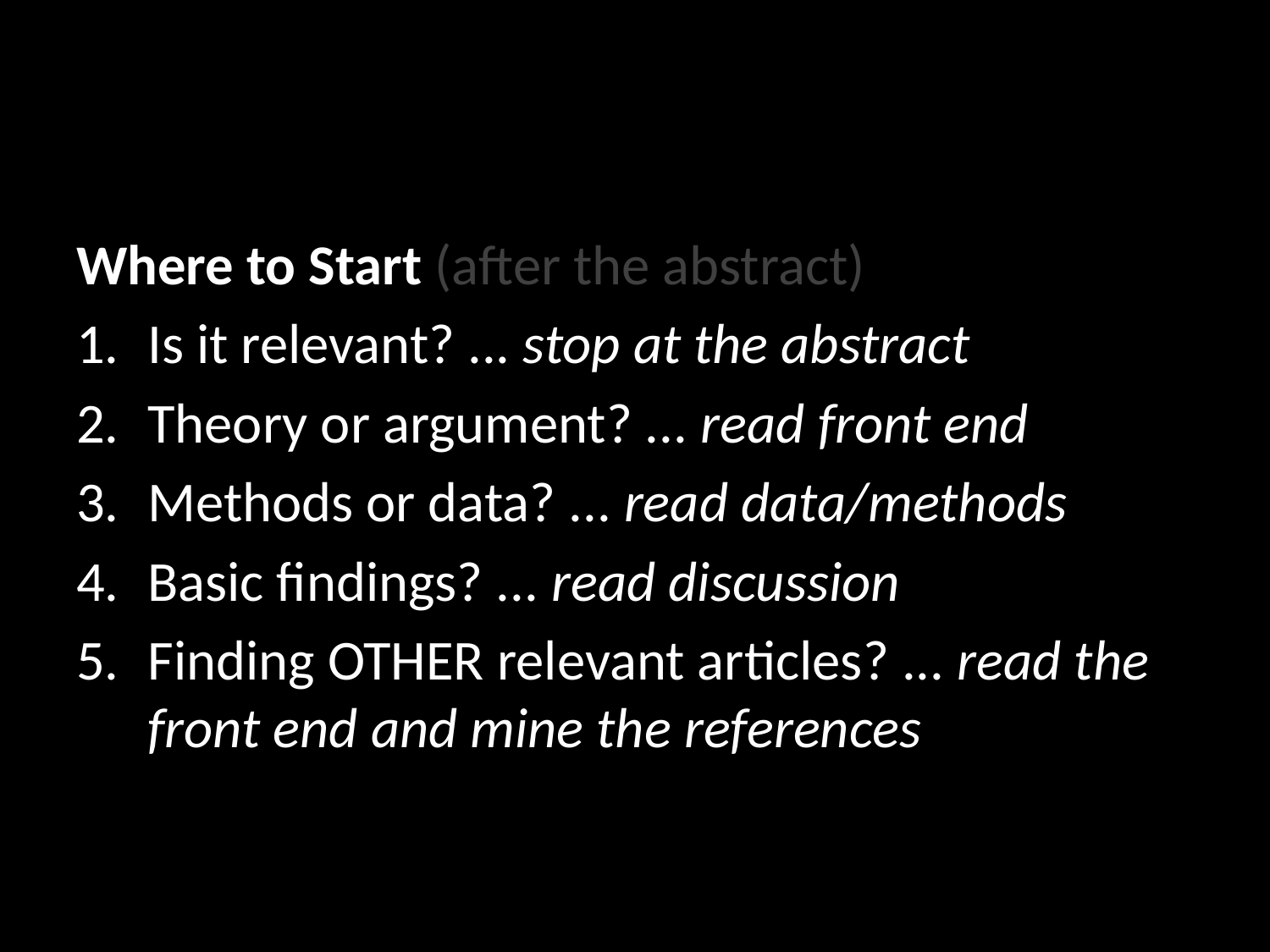

Where to Start (after the abstract)
Is it relevant? ... stop at the abstract
Theory or argument? ... read front end
Methods or data? ... read data/methods
Basic findings? ... read discussion
Finding OTHER relevant articles? ... read the front end and mine the references